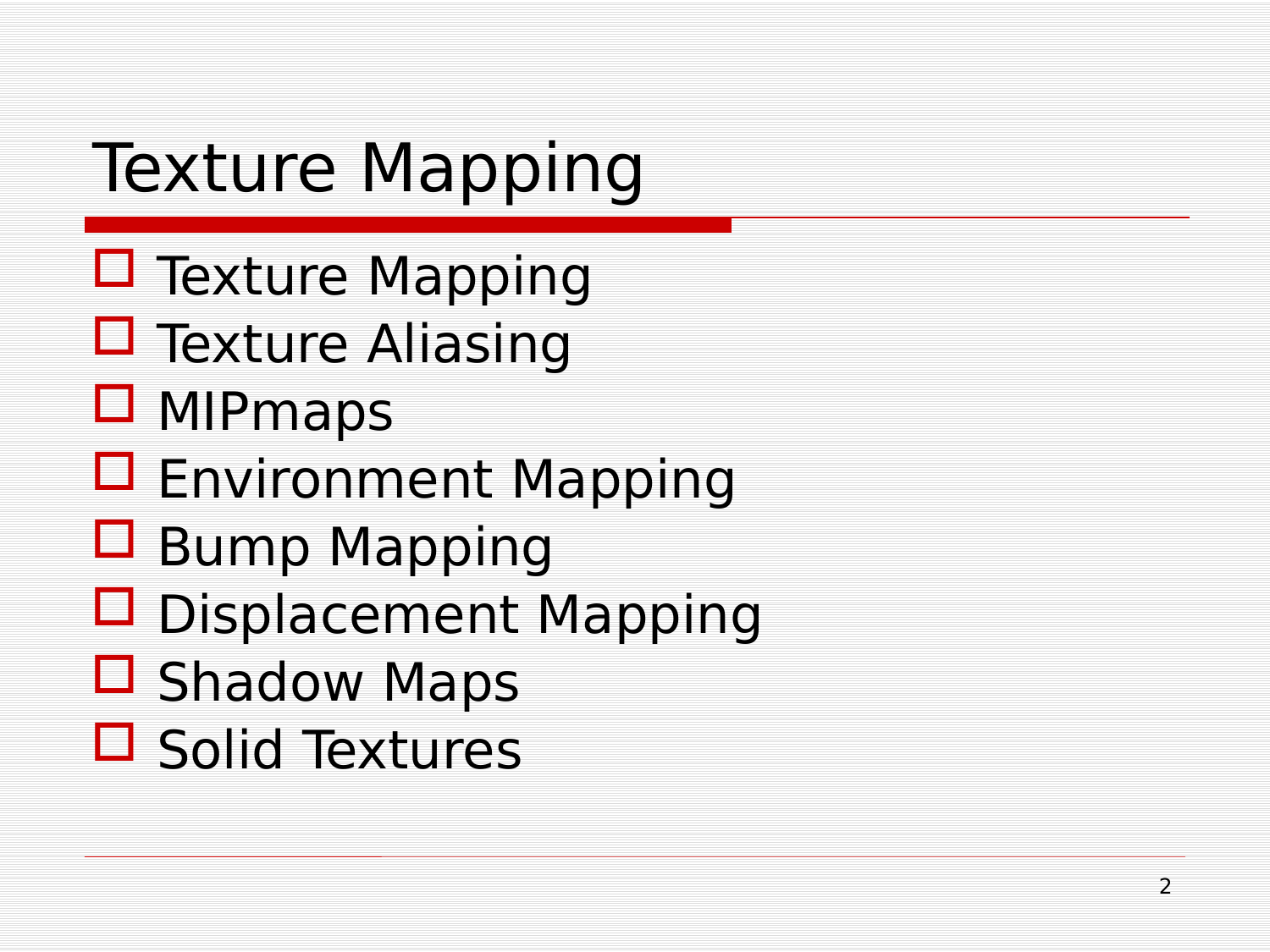

# Texture Mapping
Texture Mapping
Texture Aliasing
MIPmaps
Environment Mapping
Bump Mapping
Displacement Mapping
Shadow Maps
Solid Textures
2